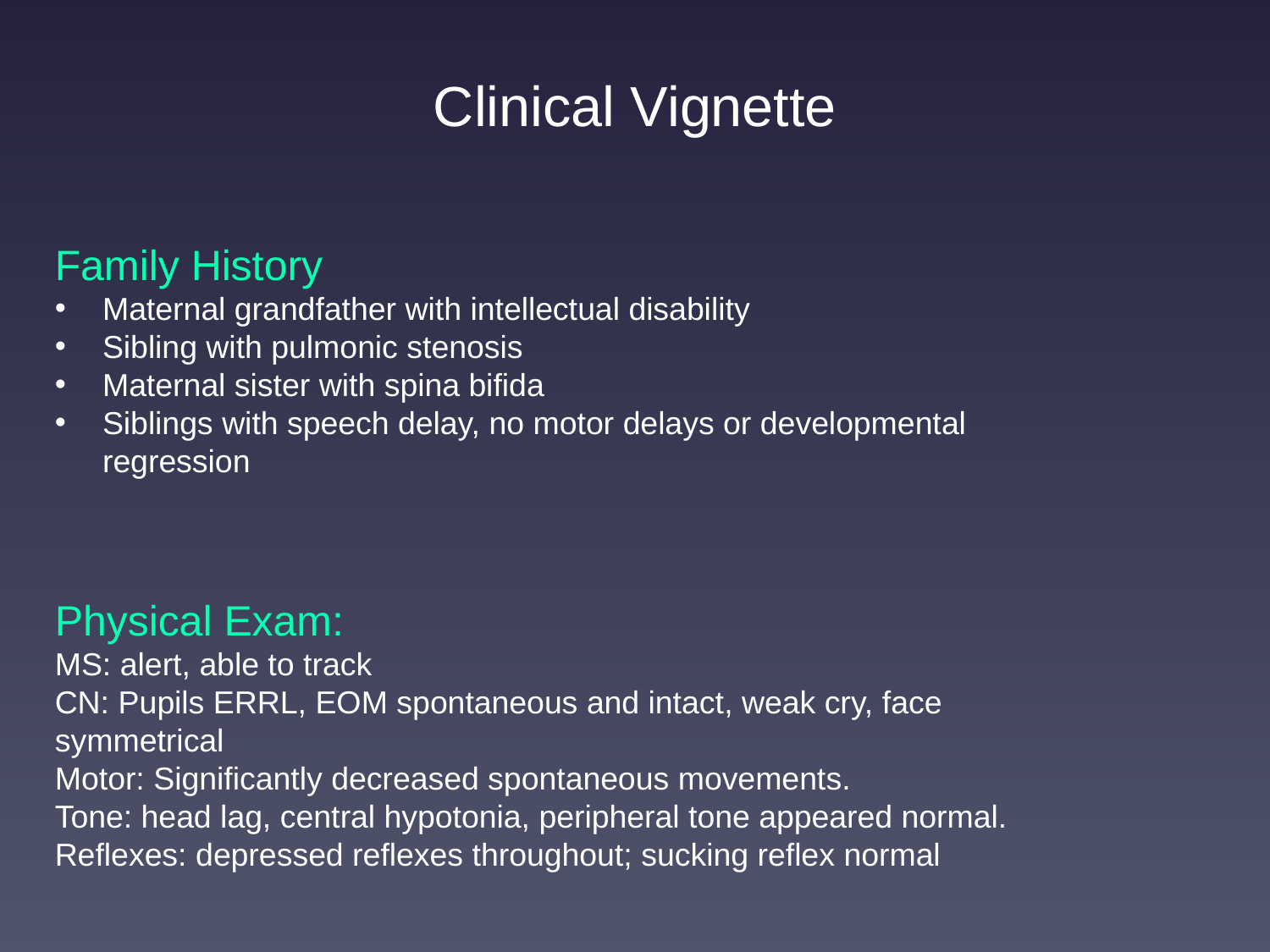

# Clinical Vignette

Family History
Maternal grandfather with intellectual disability
Sibling with pulmonic stenosis
Maternal sister with spina bifida
Siblings with speech delay, no motor delays or developmental regression

Physical Exam:
MS: alert, able to track
CN: Pupils ERRL, EOM spontaneous and intact, weak cry, face symmetrical
Motor: Significantly decreased spontaneous movements.
Tone: head lag, central hypotonia, peripheral tone appeared normal.
Reflexes: depressed reflexes throughout; sucking reflex normal